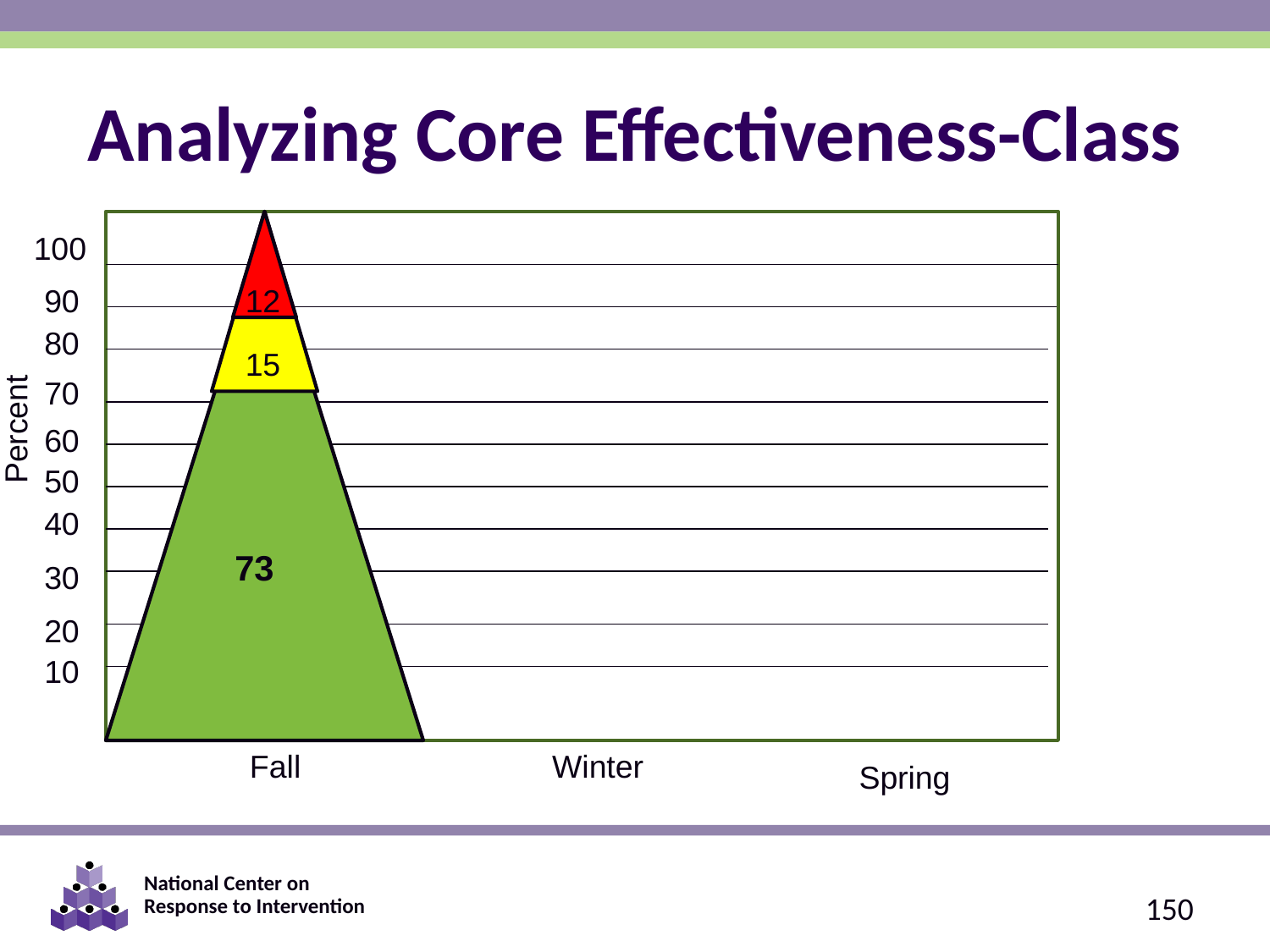

Analyzing Core Effectiveness-Class

100

90
12

80
15
70
Percent
60
50
40
55
73
30
20
10
Fall
Winter

Spring
150